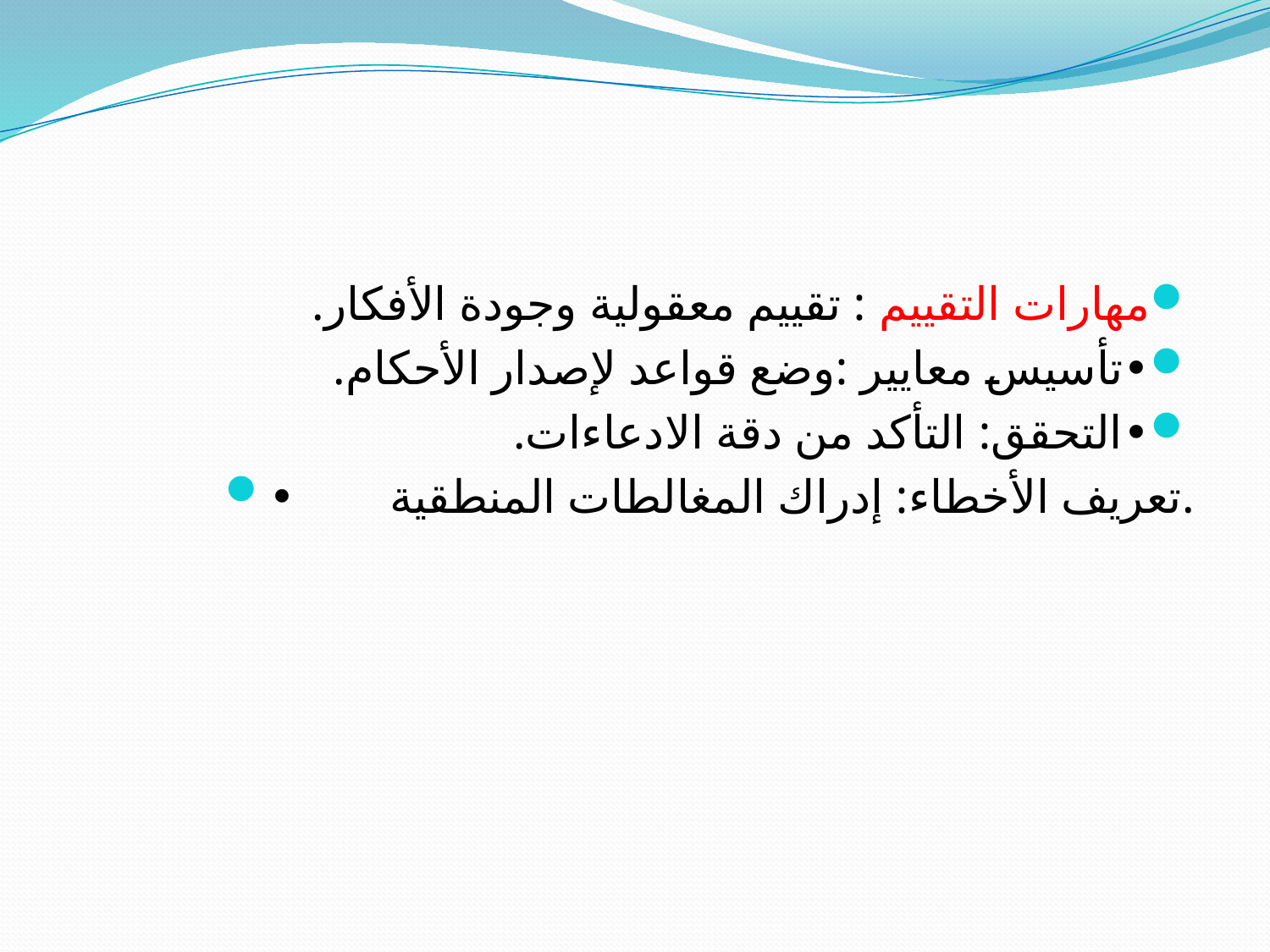

#
مهارات التقييم : تقييم معقولية وجودة الأفكار.
•	تأسيس معايير :وضع قواعد لإصدار الأحكام.
•	التحقق: التأكد من دقة الادعاءات.
•	تعريف الأخطاء: إدراك المغالطات المنطقية.